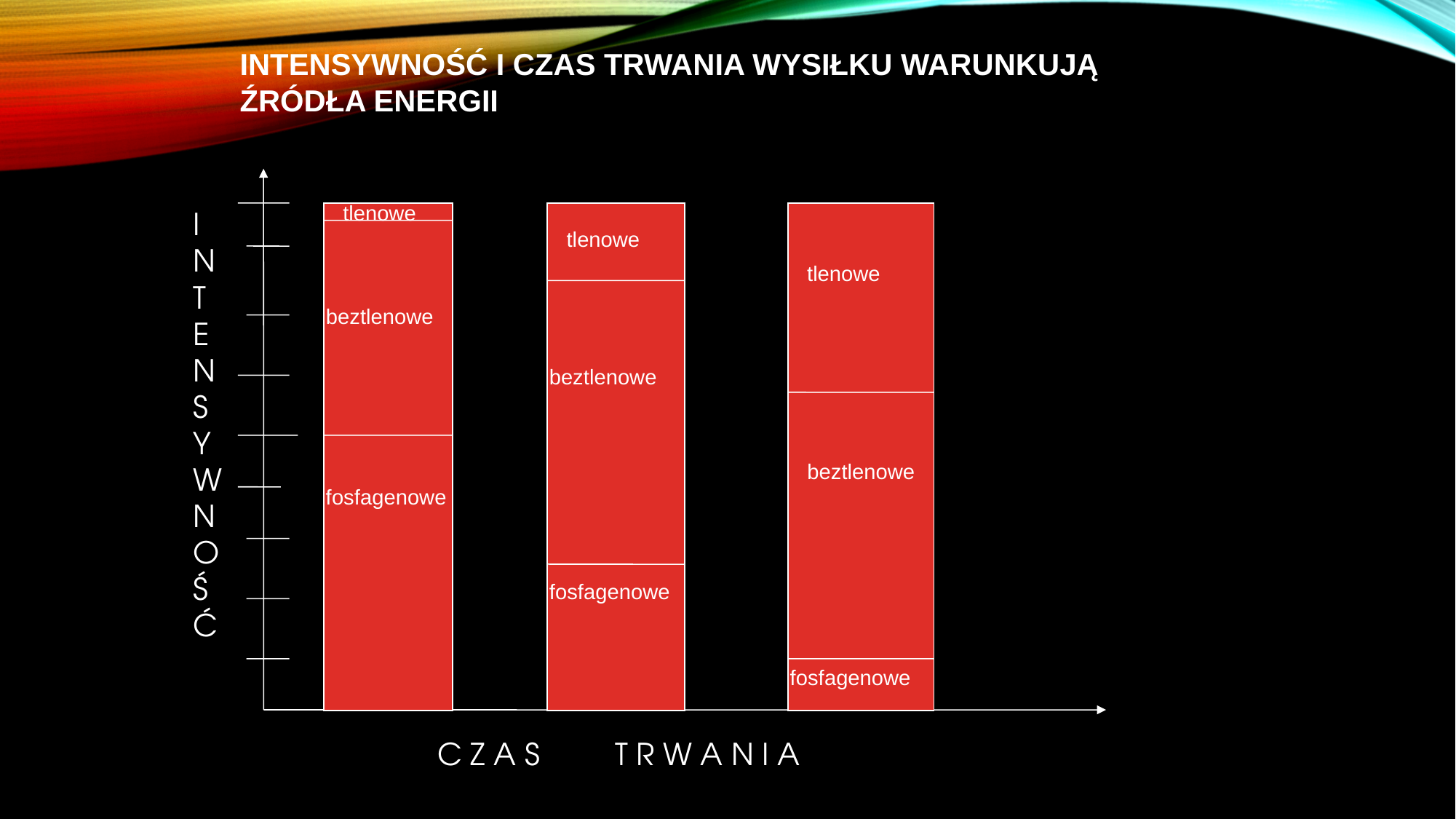

INTENSYWNOŚĆ I CZAS TRWANIA WYSIŁKU WARUNKUJĄ ŹRÓDŁA ENERGII

tlenowe
I
N
T
E
N
S
Y
W
N
O
Ś
Ć

tlenowe

tlenowe

beztlenowe

beztlenowe

beztlenowe
fosfagenowe

fosfagenowe

fosfagenowe

C Z A S         T R W A N I A